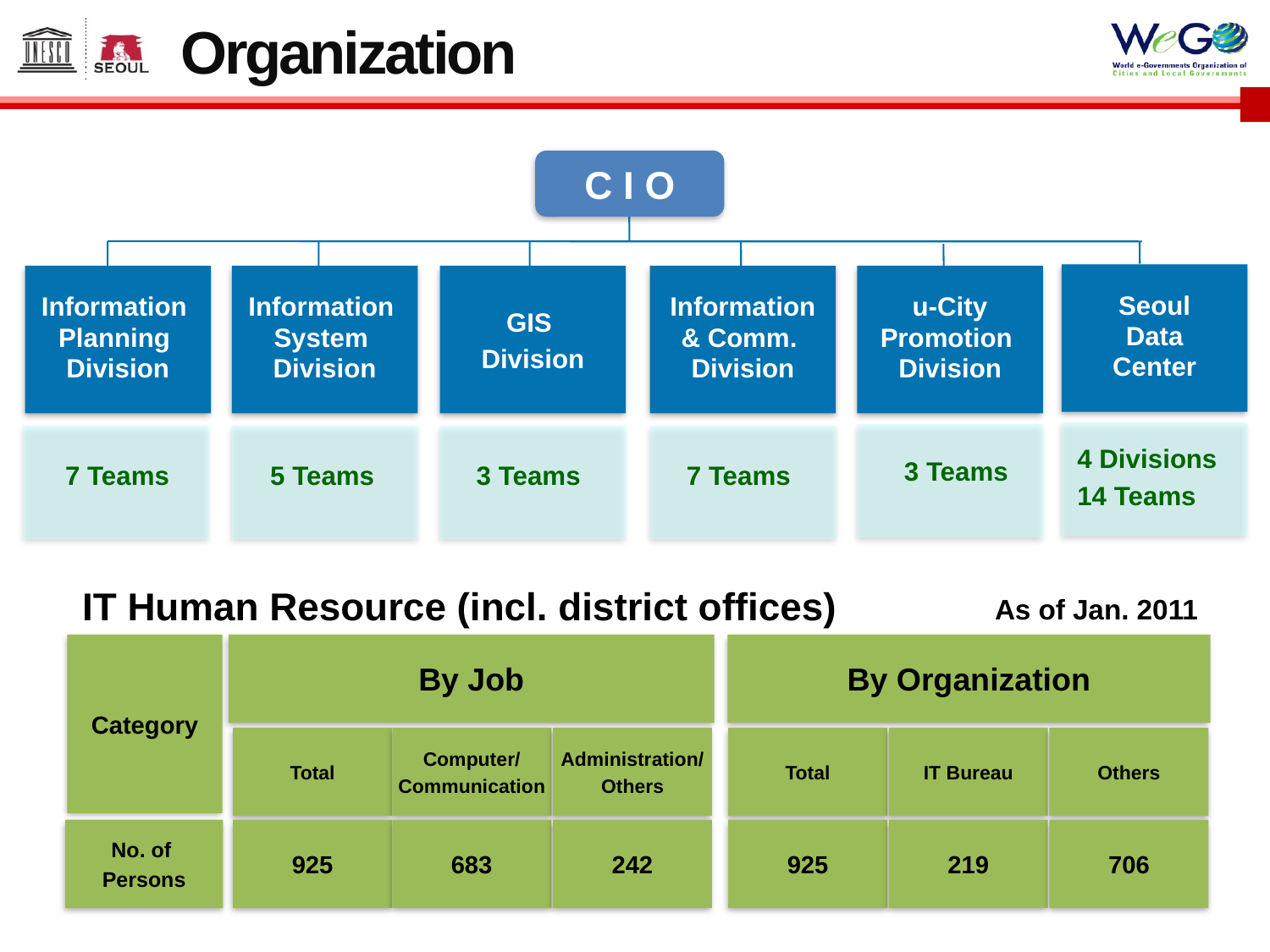

Organization
C I O

Seoul
Data
Center
Information
Planning
Division
Information
System
Division
GIS
Division
Information
& Comm.
Division
u-City
Promotion
Division

4 Divisions
14 Teams
3 Teams
7 Teams
5 Teams
3 Teams
7 Teams
IT Human Resource (incl. district offices)
As of Jan. 2011
By Job
By Organization
Category
Total
Computer/
Communication
Administration/
Others
Total
IT Bureau
Others
925
No. of
Persons
683
242
925
219
706